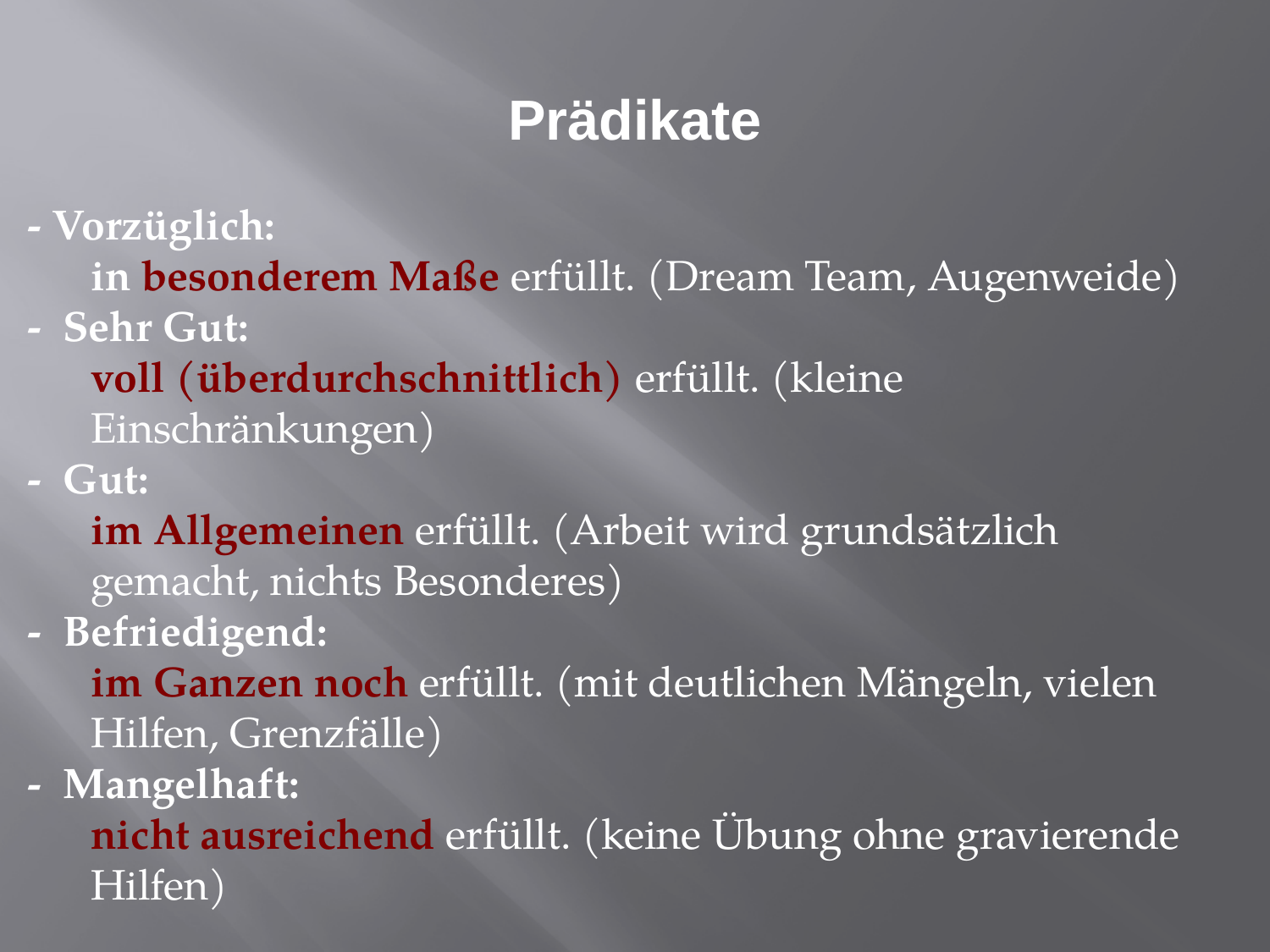

- Vorzüglich:
in besonderem Maße erfüllt. (Dream Team, Augenweide)
-  Sehr Gut:
voll (überdurchschnittlich) erfüllt. (kleine Einschränkungen)
-  Gut:
im Allgemeinen erfüllt. (Arbeit wird grundsätzlich gemacht, nichts Besonderes)
-  Befriedigend:
im Ganzen noch erfüllt. (mit deutlichen Mängeln, vielen Hilfen, Grenzfälle)
-  Mangelhaft:
nicht ausreichend erfüllt. (keine Übung ohne gravierende Hilfen)
# Prädikate